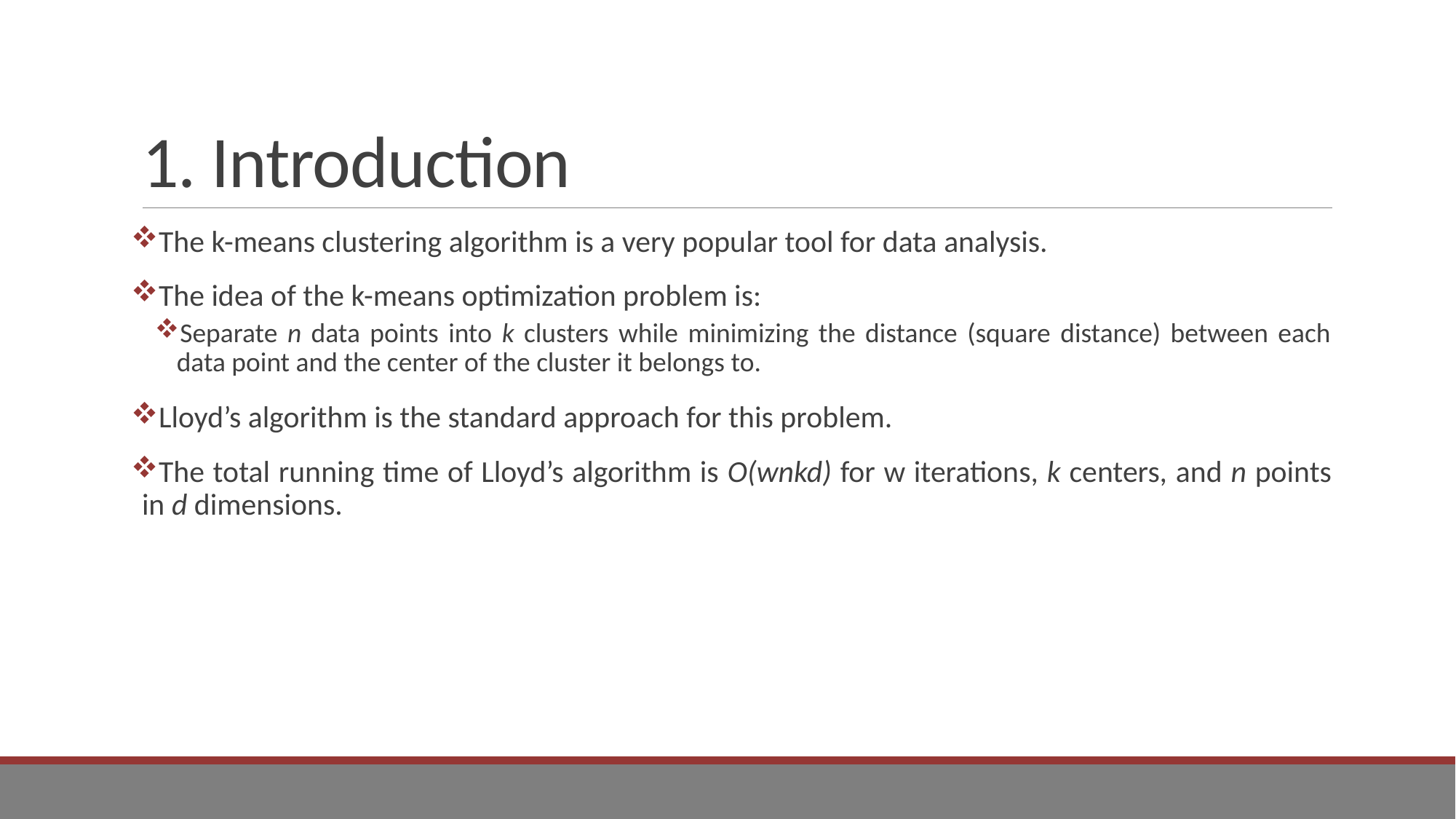

# 1. Introduction
The k-means clustering algorithm is a very popular tool for data analysis.
The idea of the k-means optimization problem is:
Separate n data points into k clusters while minimizing the distance (square distance) between each data point and the center of the cluster it belongs to.
Lloyd’s algorithm is the standard approach for this problem.
The total running time of Lloyd’s algorithm is O(wnkd) for w iterations, k centers, and n points in d dimensions.